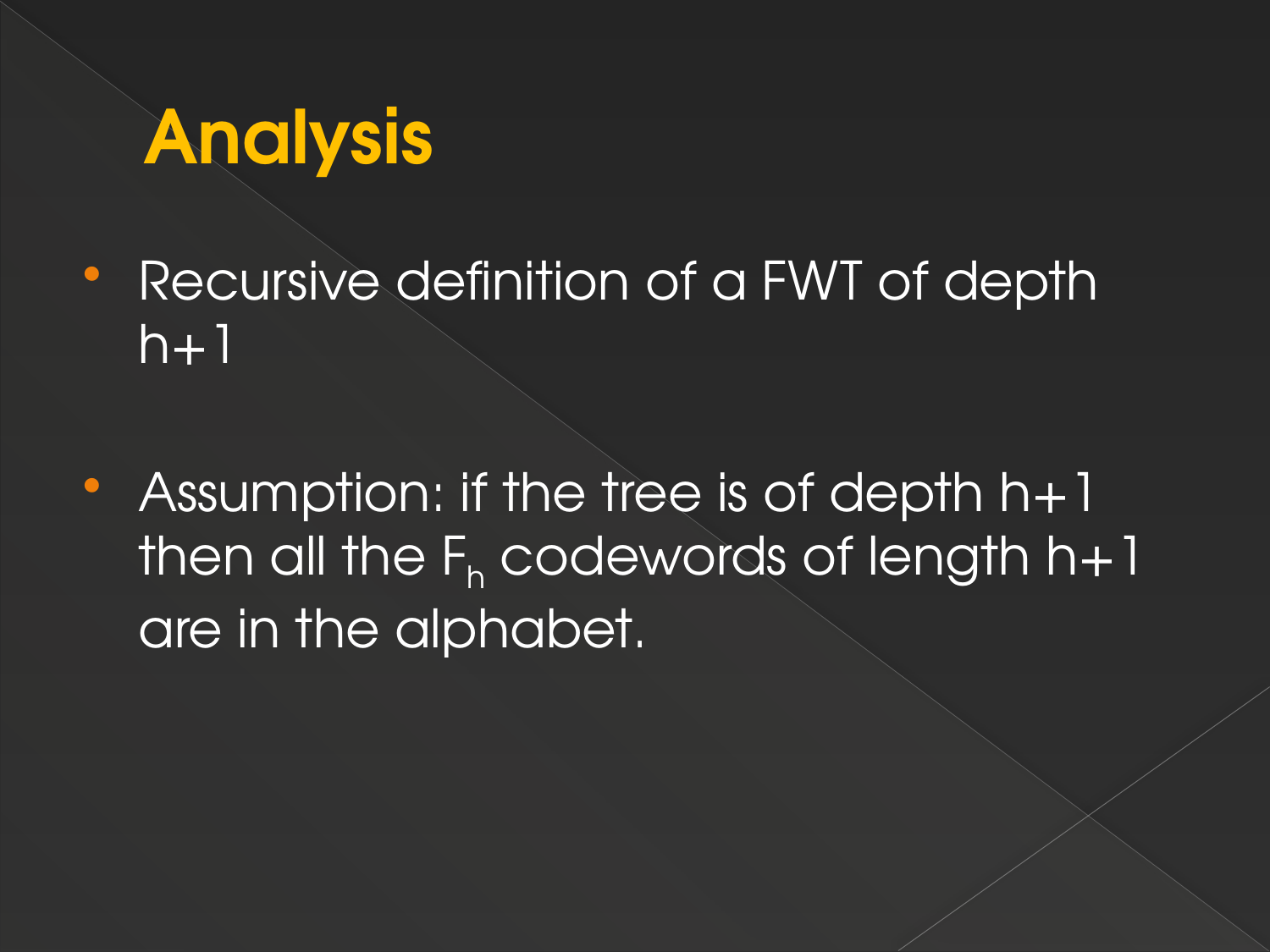

# Analysis
Recursive definition of a FWT of depth h+1

Assumption: if the tree is of depth h+1 then all the Fh codewords of length h+1 are in the alphabet.